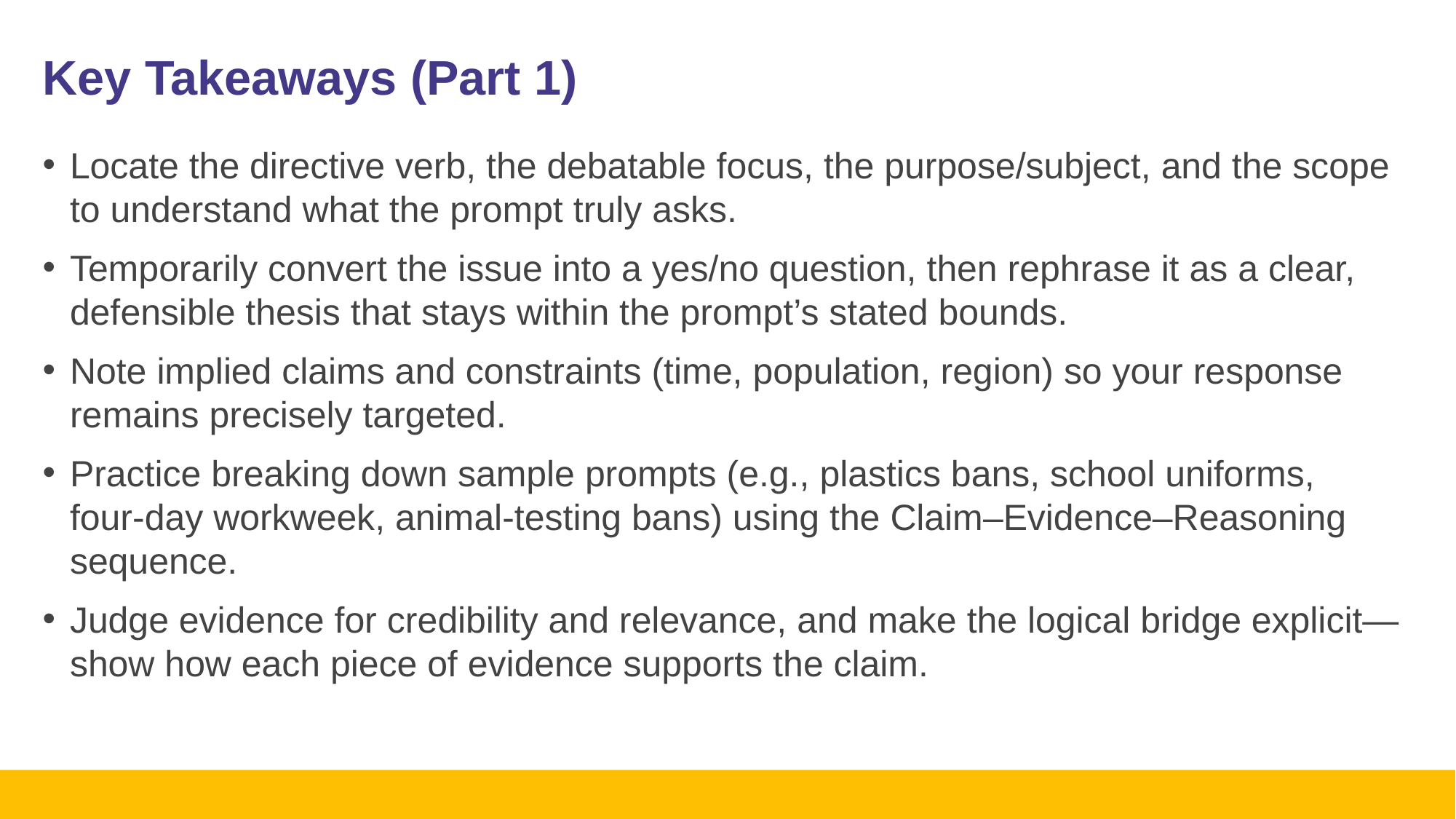

# Key Takeaways (Part 1)
Locate the directive verb, the debatable focus, the purpose/subject, and the scope to understand what the prompt truly asks.
Temporarily convert the issue into a yes/no question, then rephrase it as a clear, defensible thesis that stays within the prompt’s stated bounds.
Note implied claims and constraints (time, population, region) so your response remains precisely targeted.
Practice breaking down sample prompts (e.g., plastics bans, school uniforms, four‑day workweek, animal‑testing bans) using the Claim–Evidence–Reasoning sequence.
Judge evidence for credibility and relevance, and make the logical bridge explicit—show how each piece of evidence supports the claim.